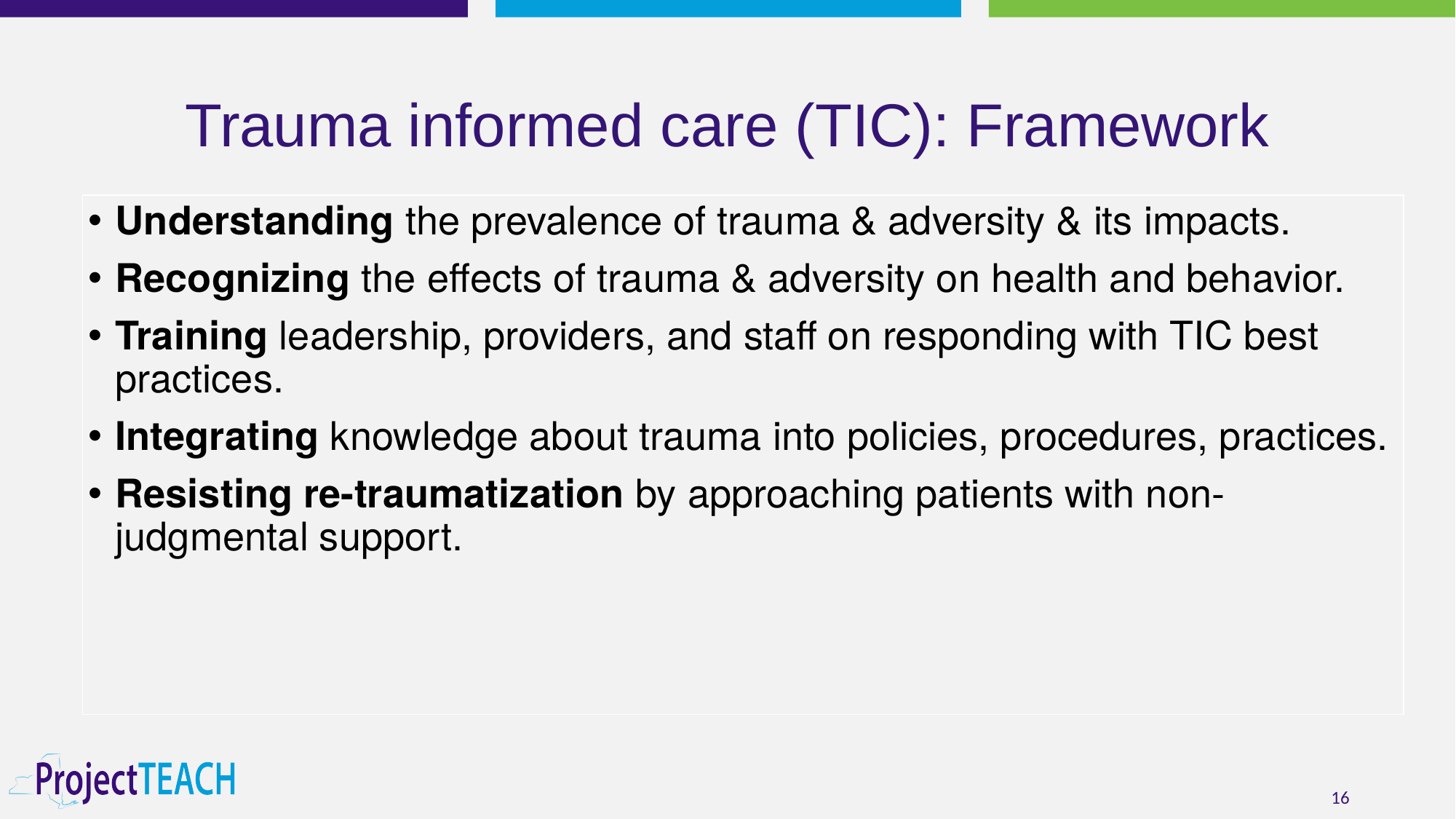

# Trauma informed care (TIC): Framework
Understanding the prevalence of trauma & adversity & its impacts.
Recognizing the effects of trauma & adversity on health and behavior.
Training leadership, providers, and staff on responding with TIC best practices.
Integrating knowledge about trauma into policies, procedures, practices.
Resisting re-traumatization by approaching patients with non-judgmental support.
16